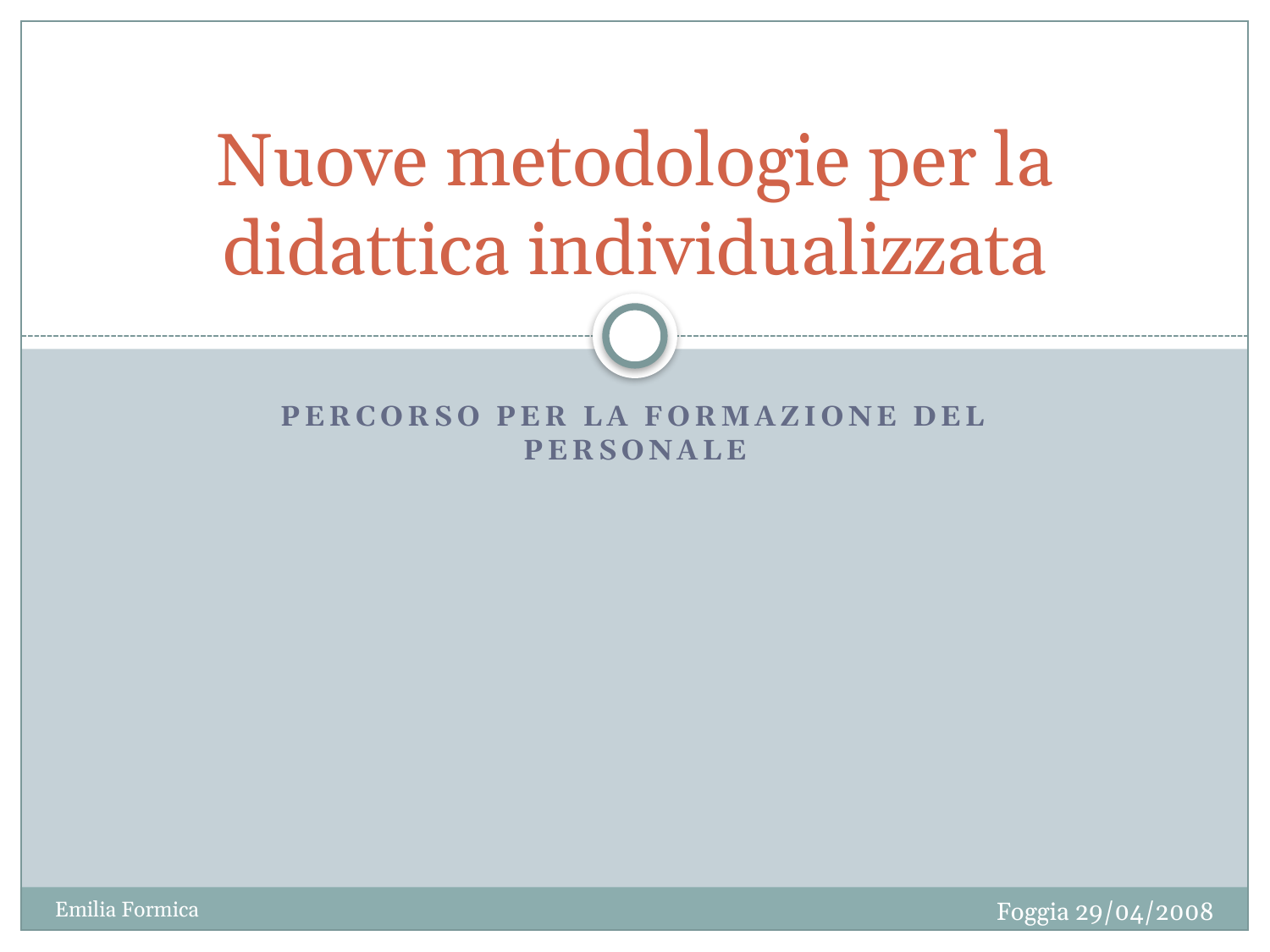

# Nuove metodologie per la didattica individualizzata
Percorso per la formazione del personale
Foggia 29/04/2008
Emilia Formica